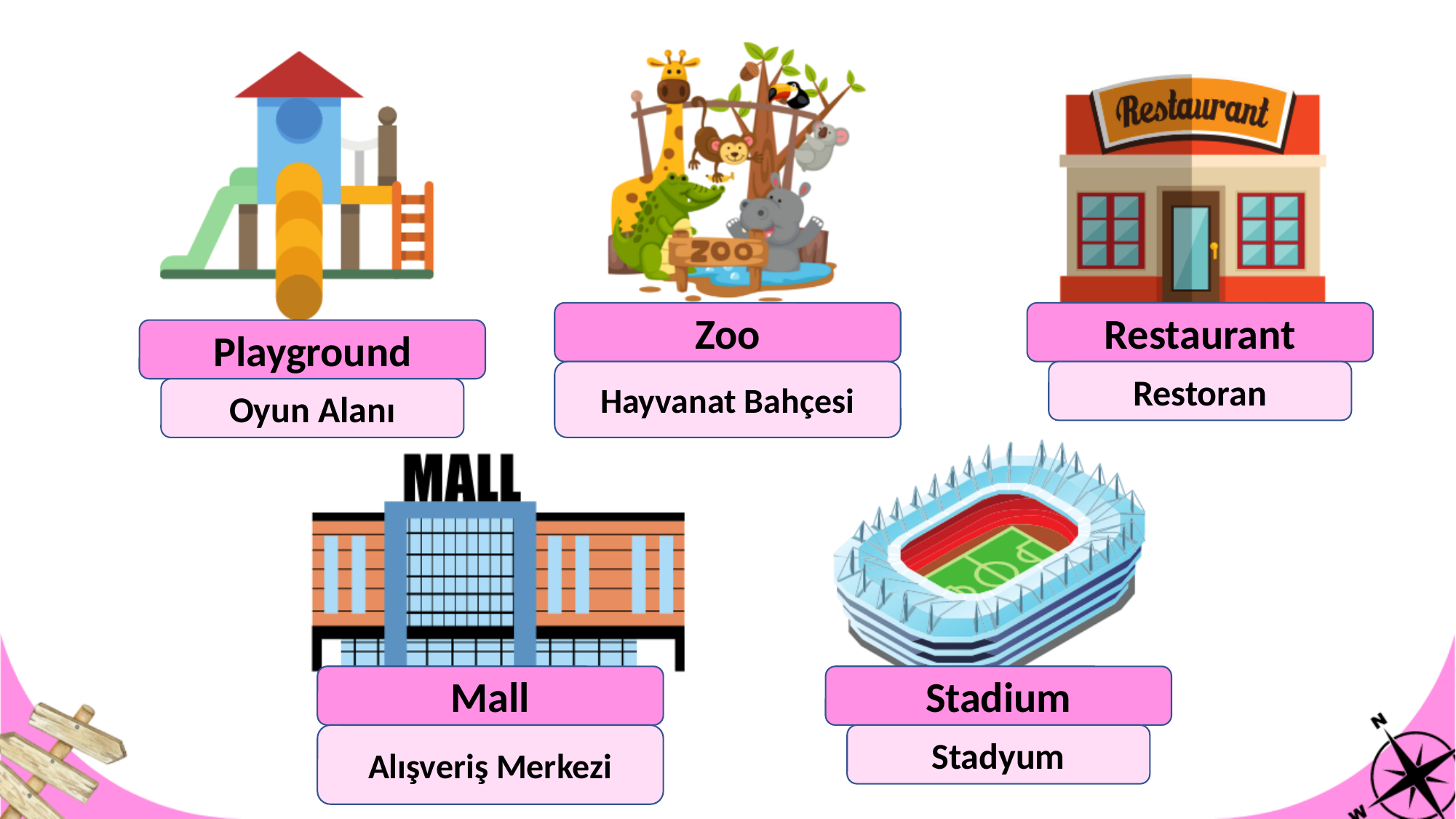

Zoo
Restaurant
Playground
Hayvanat Bahçesi
Restoran
Oyun Alanı
Mall
Stadium
Alışveriş Merkezi
Stadyum